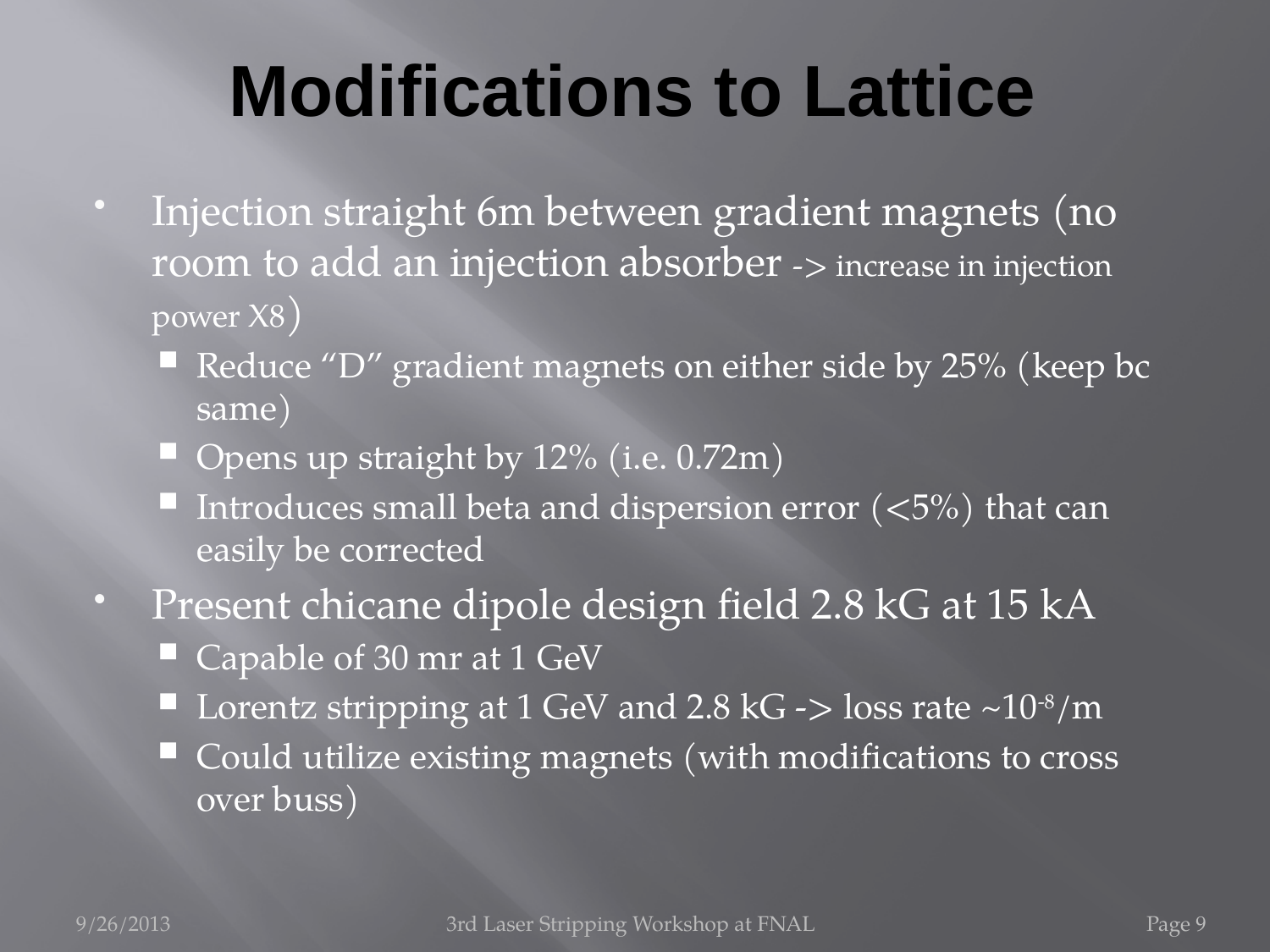

# Modifications to Lattice
Injection straight 6m between gradient magnets (no room to add an injection absorber -> increase in injection  power X8)
Reduce “D” gradient magnets on either side by 25% (keep bc same)
Opens up straight by 12% (i.e. 0.72m)
Introduces small beta and dispersion error (<5%) that can easily be corrected
Present chicane dipole design field 2.8 kG at 15 kA
Capable of 30 mr at 1 GeV
Lorentz stripping at 1 GeV and 2.8 kG -> loss rate ~10-8/m
Could utilize existing magnets (with modifications to cross over buss)
9/26/2013
3rd Laser Stripping Workshop at FNAL
Page 9